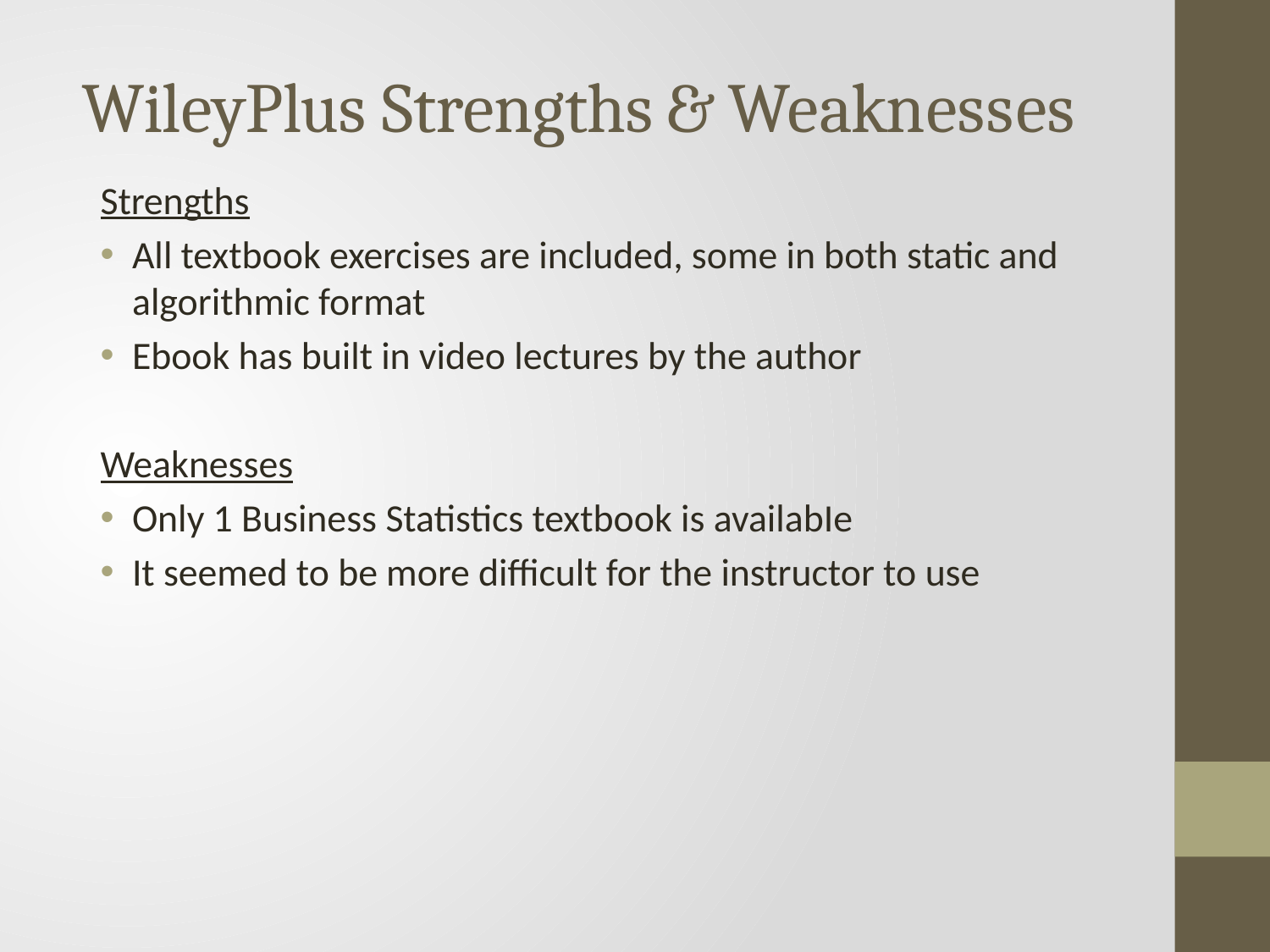

WileyPlus Strengths & Weaknesses
Strengths
All textbook exercises are included, some in both static and algorithmic format
Ebook has built in video lectures by the author

Weaknesses
Only 1 Business Statistics textbook is availabIe
It seemed to be more difficult for the instructor to use